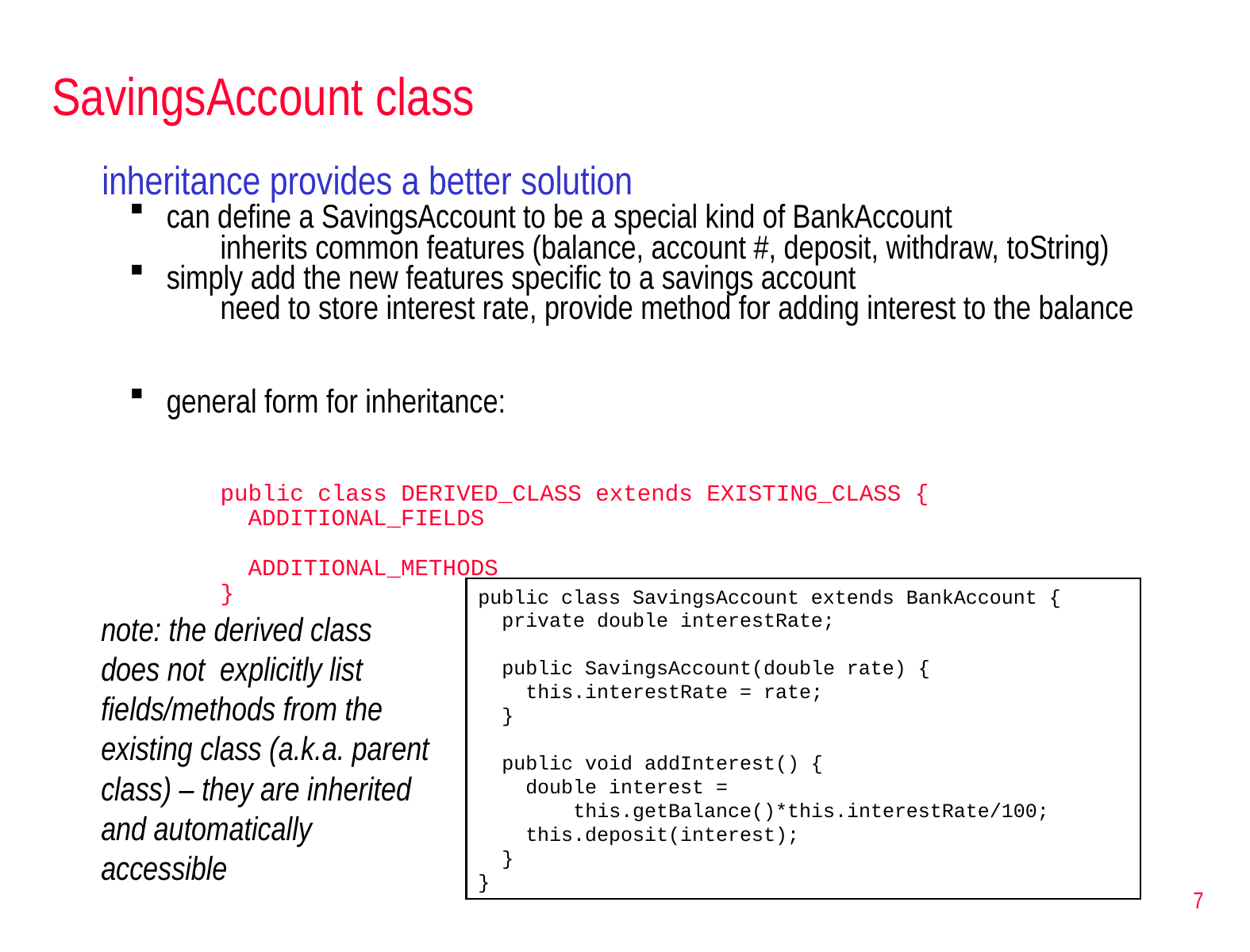

# SavingsAccount class
inheritance provides a better solution
can define a SavingsAccount to be a special kind of BankAccount
inherits common features (balance, account #, deposit, withdraw, toString)
simply add the new features specific to a savings account
need to store interest rate, provide method for adding interest to the balance

general form for inheritance:

public class DERIVED_CLASS extends EXISTING_CLASS {
  ADDITIONAL_FIELDS

  ADDITIONAL_METHODS
}
public class SavingsAccount extends BankAccount {
  private double interestRate;
  public SavingsAccount(double rate) {
    this.interestRate = rate;
  }
  public void addInterest() {
    double interest =
        this.getBalance()*this.interestRate/100;
    this.deposit(interest);
  }
}
note: the derived class does not  explicitly list fields/methods from the existing class (a.k.a. parent class) – they are inherited and automatically accessible
7